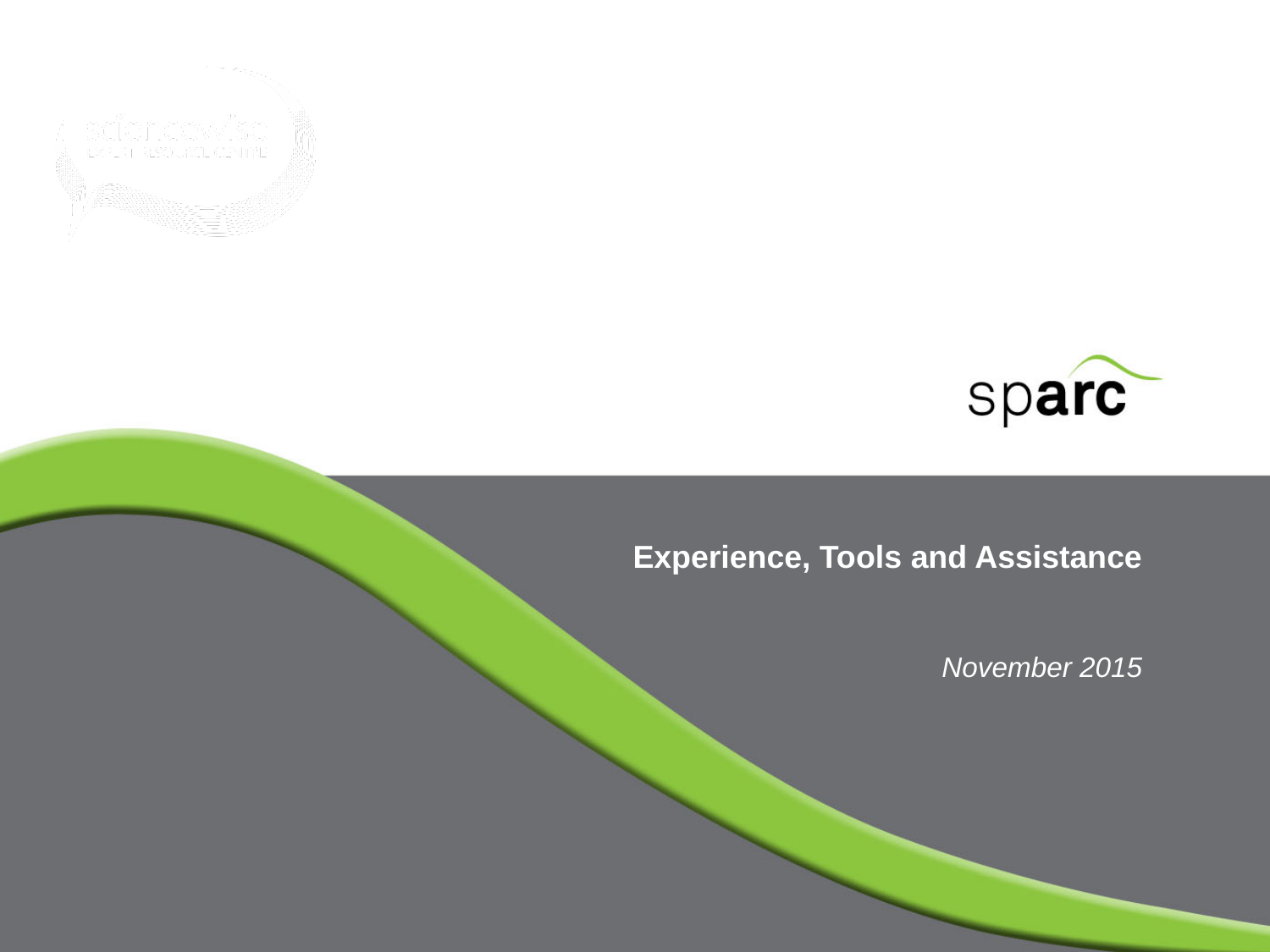

# Experience, Tools and Assistance
November 2015